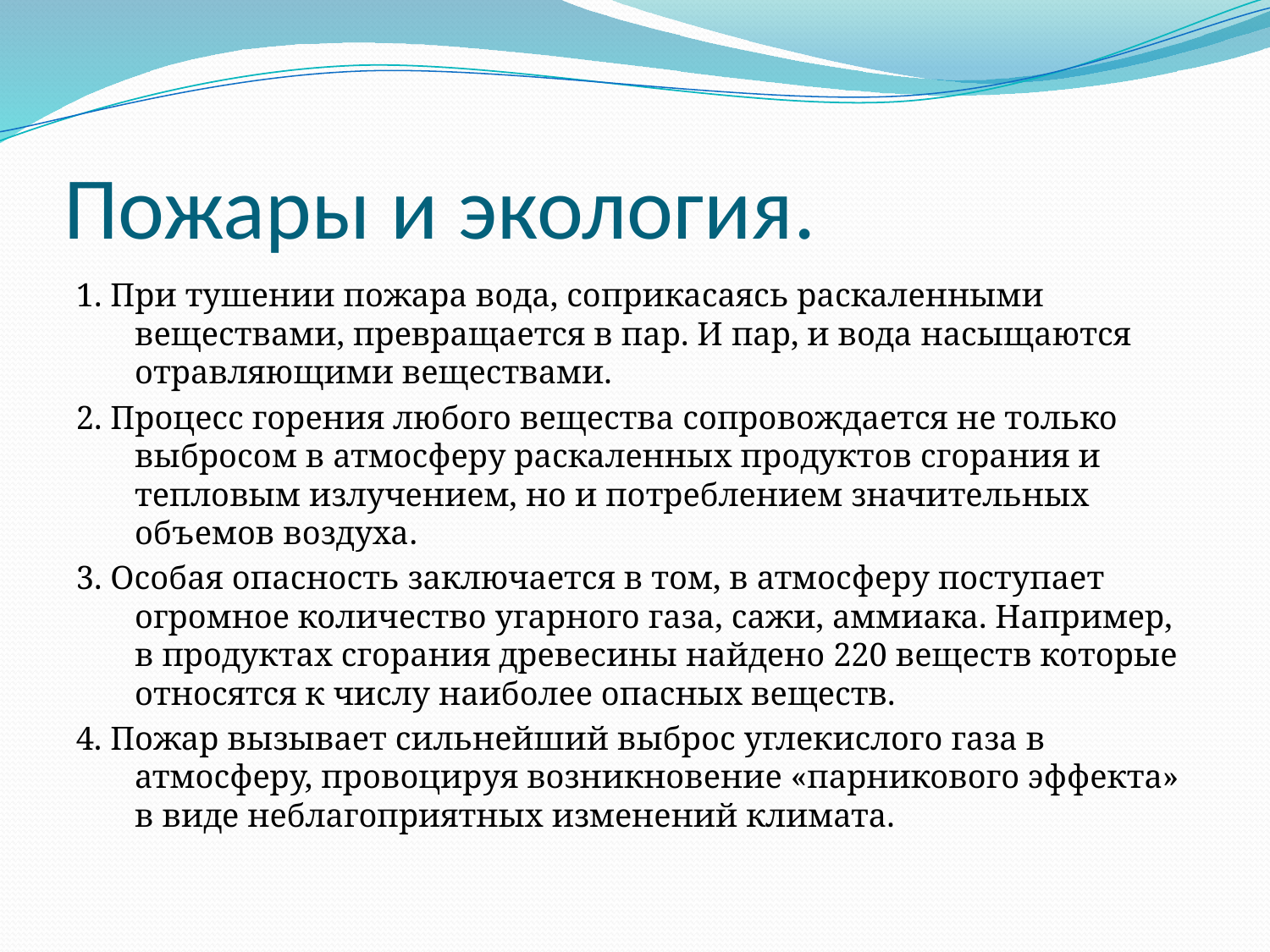

# Пожары и экология.
1. При тушении пожара вода, соприкасаясь раскаленными веществами, превращается в пар. И пар, и вода насыщаются отравляющими веществами.
2. Процесс горения любого вещества сопровождается не только выбросом в атмосферу раскаленных продуктов сгорания и тепловым излучением, но и потреблением значительных объемов воздуха.
3. Особая опасность заключается в том, в атмосферу поступает огромное количество угарного газа, сажи, аммиака. Например, в продуктах сгорания древесины найдено 220 веществ которые относятся к числу наиболее опасных веществ.
4. Пожар вызывает сильнейший выброс углекислого газа в атмосферу, провоцируя возникновение «парникового эффекта» в виде неблагоприятных изменений климата.